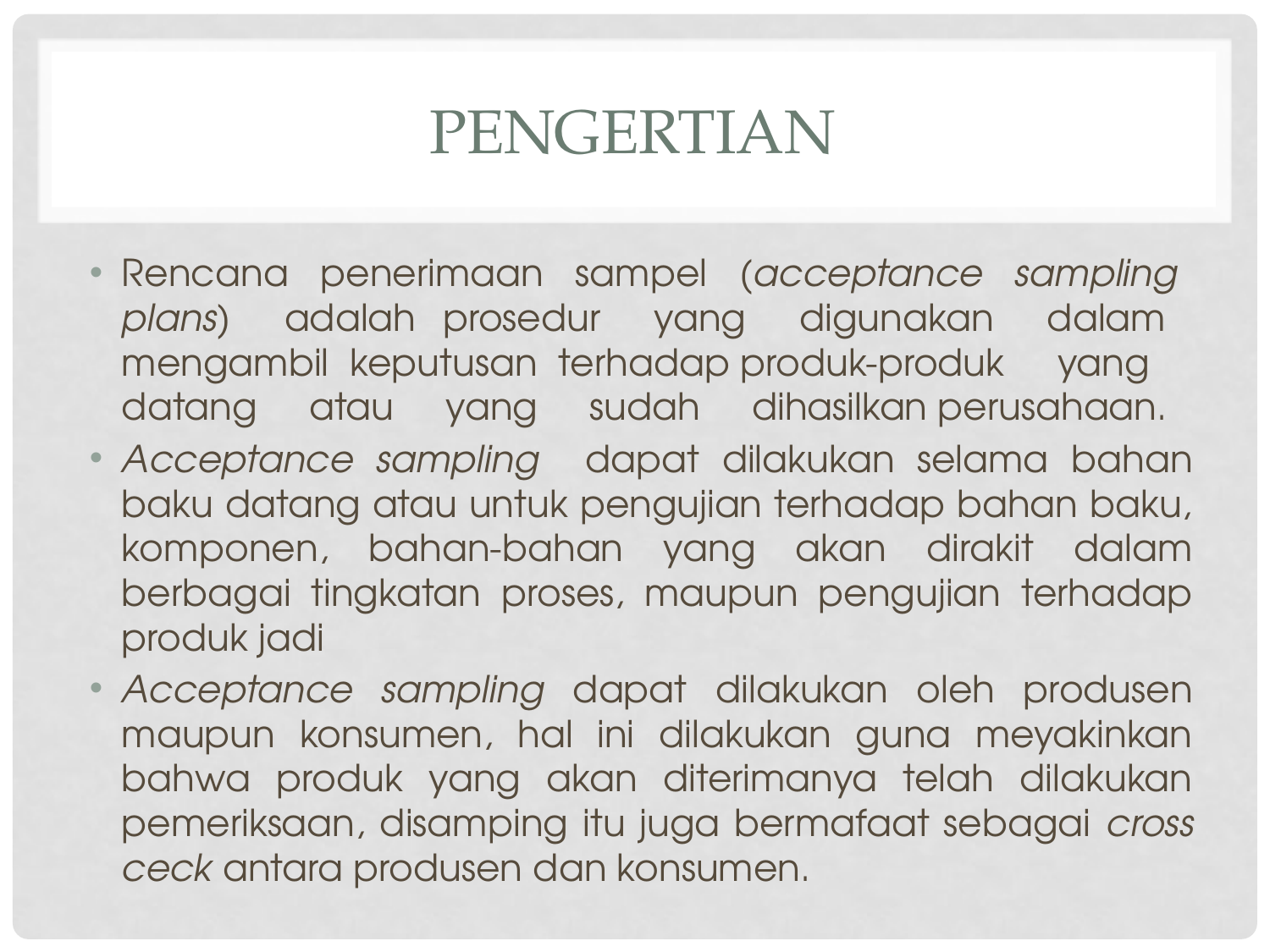

# PENGERTIAN
Rencana  penerimaan  sampel  (acceptance  sampling  plans)  adalah prosedur  yang  digunakan  dalam  mengambil  keputusan  terhadap produk-produk     yang     datang     atau     yang     sudah     dihasilkan perusahaan.
Acceptance sampling  dapat dilakukan selama bahan baku datang atau untuk pengujian terhadap bahan baku, komponen, bahan-bahan yang akan dirakit dalam berbagai tingkatan proses, maupun pengujian terhadap produk jadi
Acceptance sampling dapat dilakukan oleh produsen maupun konsumen, hal ini dilakukan guna meyakinkan bahwa produk yang akan diterimanya telah dilakukan pemeriksaan, disamping itu juga bermafaat sebagai cross ceck antara produsen dan konsumen.